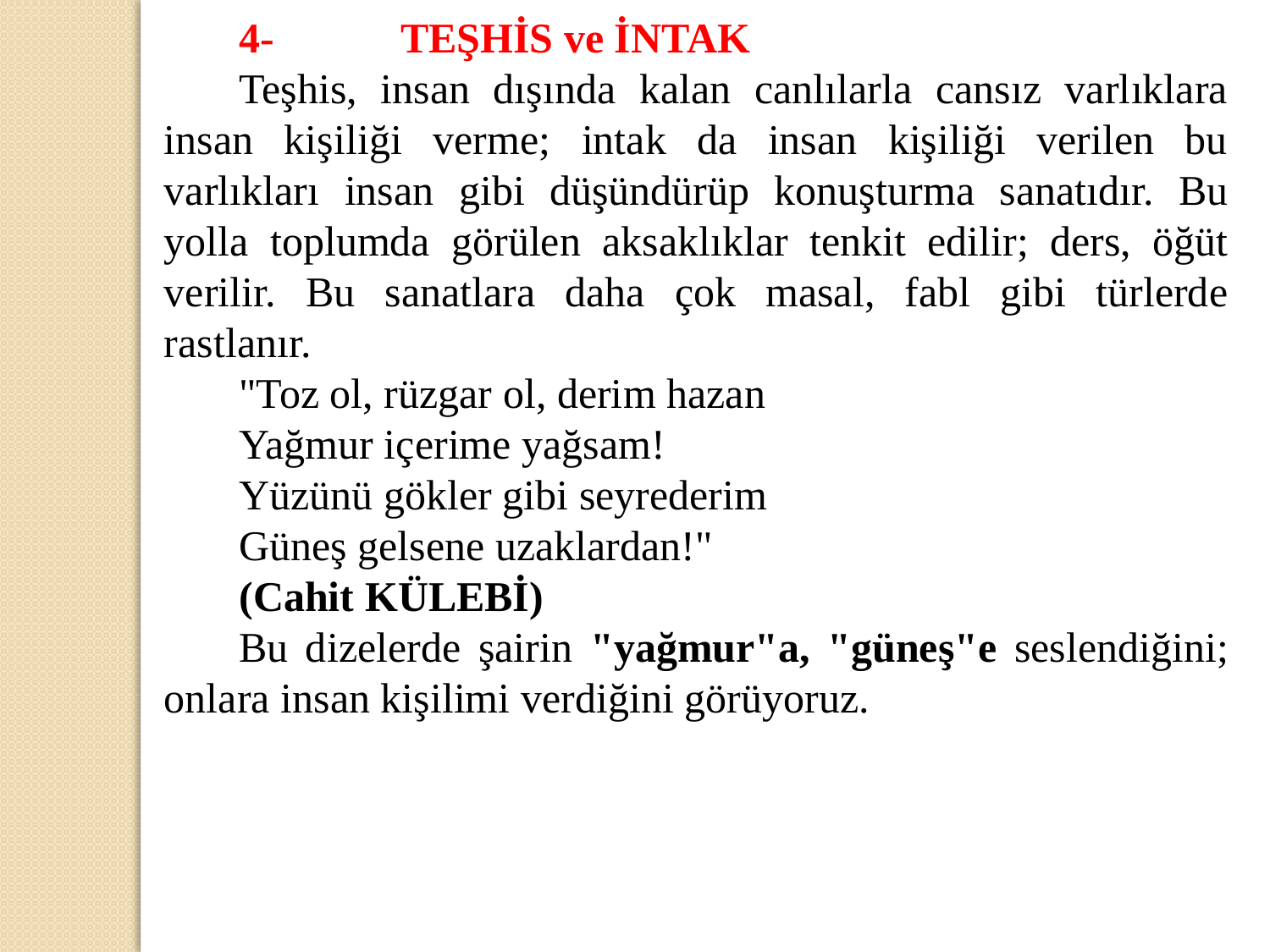

4-            TEŞHİS ve İNTAK
Teşhis, insan dışında kalan canlılarla cansız varlıklara insan kişiliği verme; intak da insan kişiliği verilen bu varlıkları insan gibi düşündürüp konuşturma sanatıdır. Bu yolla toplumda görülen aksaklıklar tenkit edilir; ders, öğüt verilir. Bu sanatlara daha çok masal, fabl gibi türlerde rastlanır.
"Toz ol, rüzgar ol, derim hazan
Yağmur içerime yağsam!
Yüzünü gökler gibi seyrederim
Güneş gelsene uzaklardan!"
(Cahit KÜLEBİ)
Bu dizelerde şairin "yağmur"a, "güneş"e seslendiğini; onlara insan kişilimi verdiğini görüyoruz.